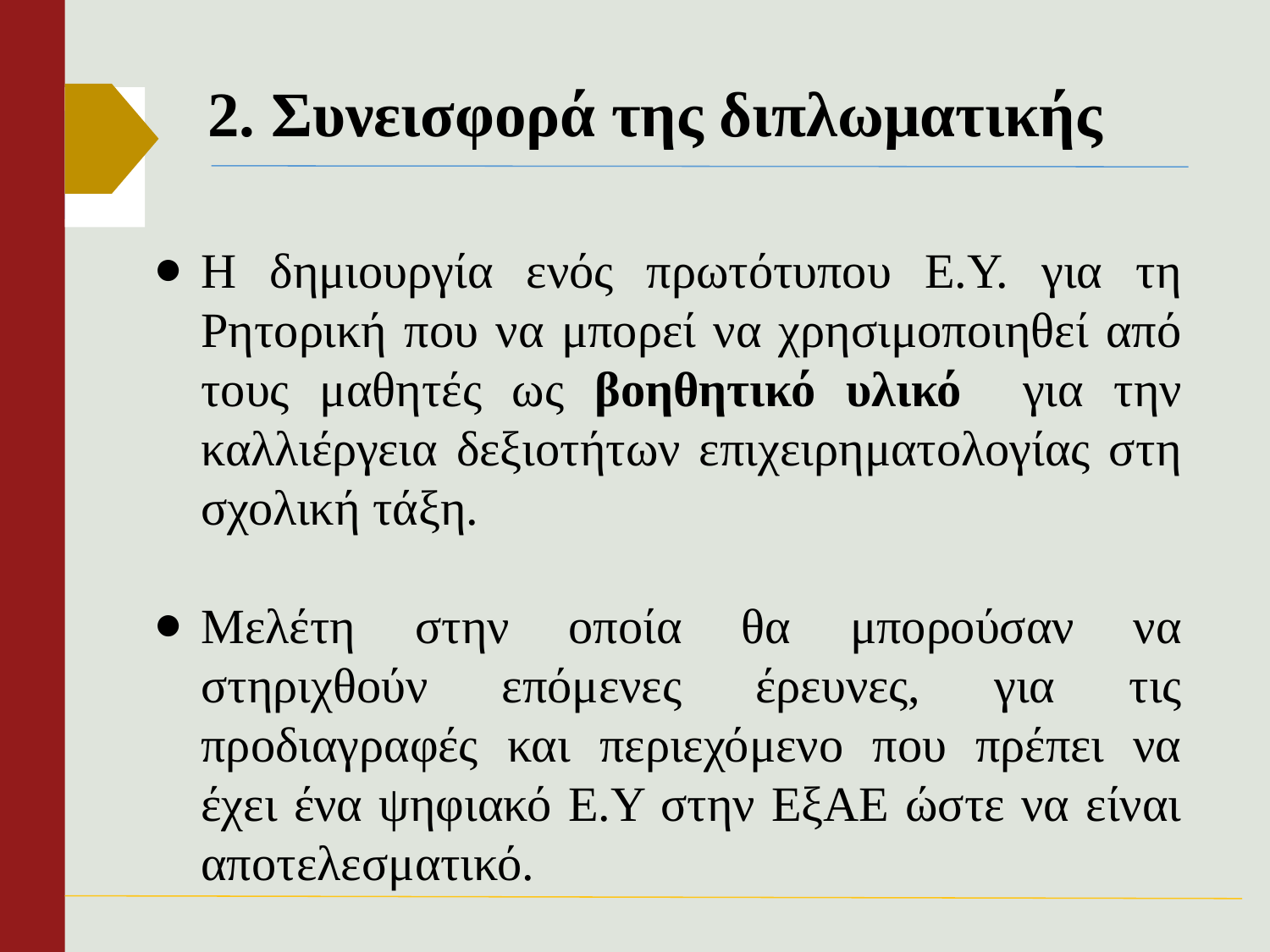

# 2. Συνεισφορά της διπλωματικής
Η δημιουργία ενός πρωτότυπου Ε.Υ. για τη Ρητορική που να μπορεί να χρησιμοποιηθεί από τους μαθητές ως βοηθητικό υλικό  για την καλλιέργεια δεξιοτήτων επιχειρηματολογίας στη σχολική τάξη.

Μελέτη στην οποία θα μπορούσαν να στηριχθούν επόμενες έρευνες, για τις προδιαγραφές και περιεχόμενο που πρέπει να έχει ένα ψηφιακό Ε.Υ στην ΕξΑΕ ώστε να είναι αποτελεσματικό.